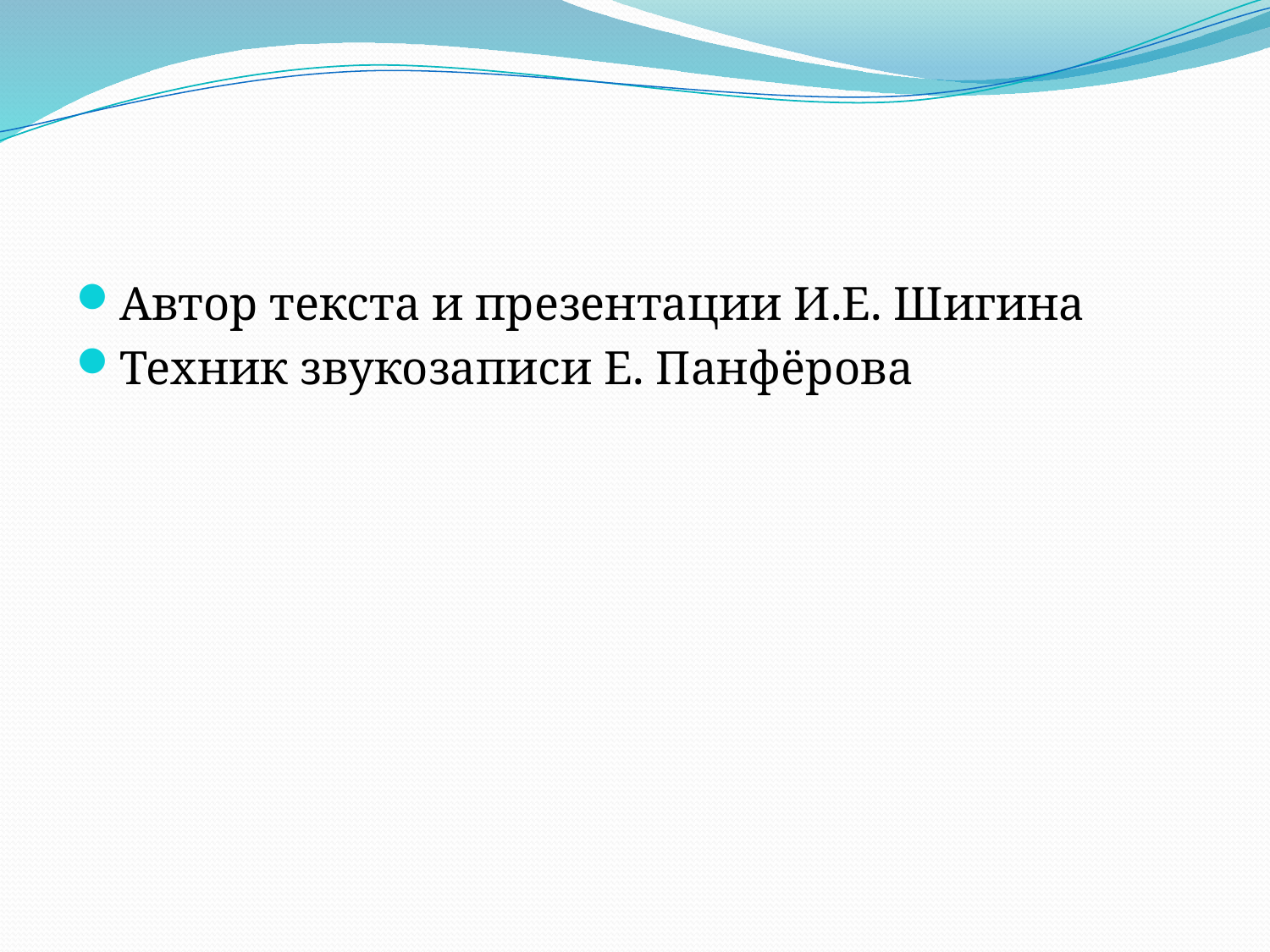

#
Автор текста и презентации И.Е. Шигина
Техник звукозаписи Е. Панфёрова